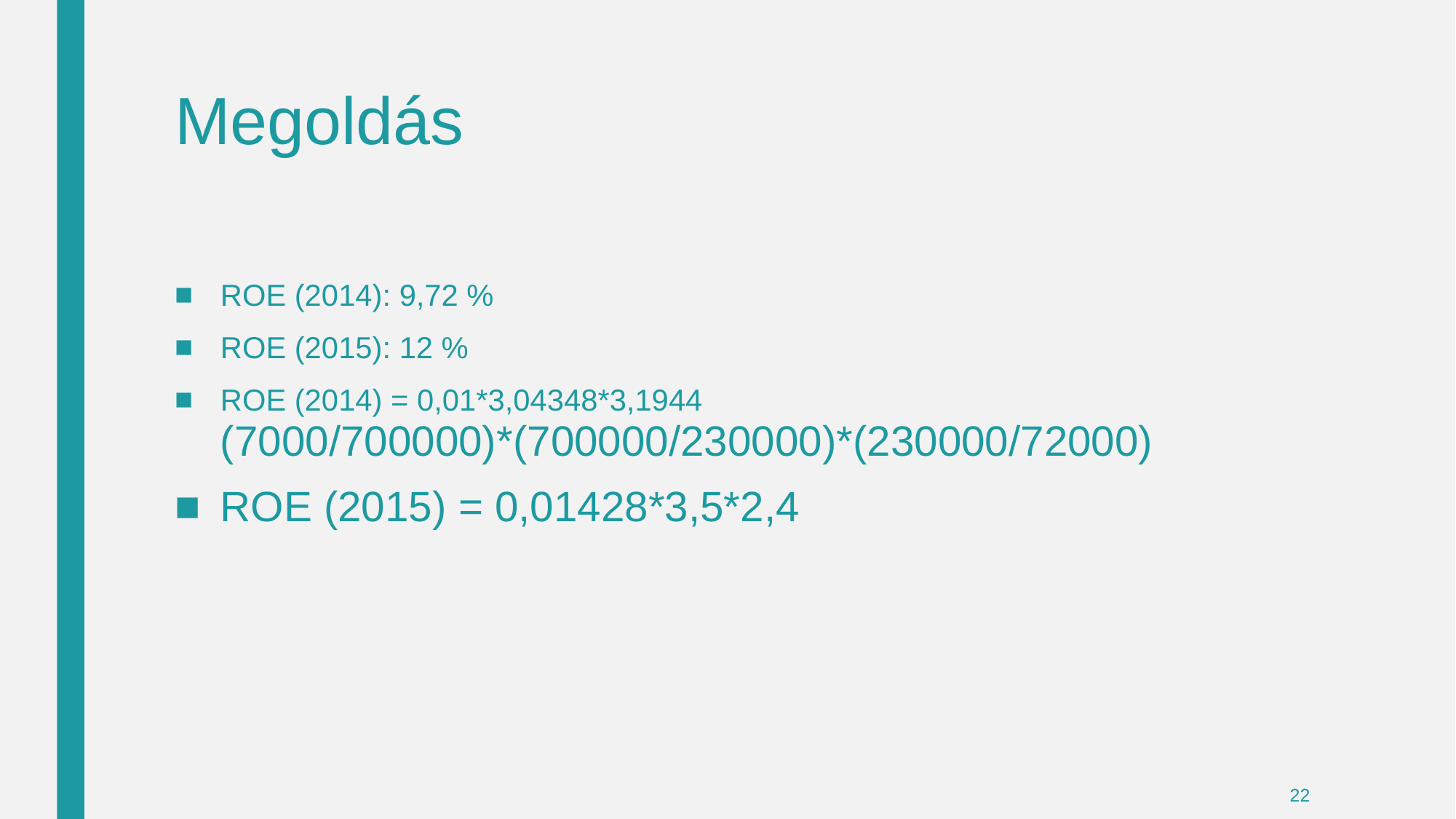

# Megoldás
ROE (2014): 9,72 %
ROE (2015): 12 %
ROE (2014) = 0,01*3,04348*3,1944 (7000/700000)*(700000/230000)*(230000/72000)
ROE (2015) = 0,01428*3,5*2,4
22